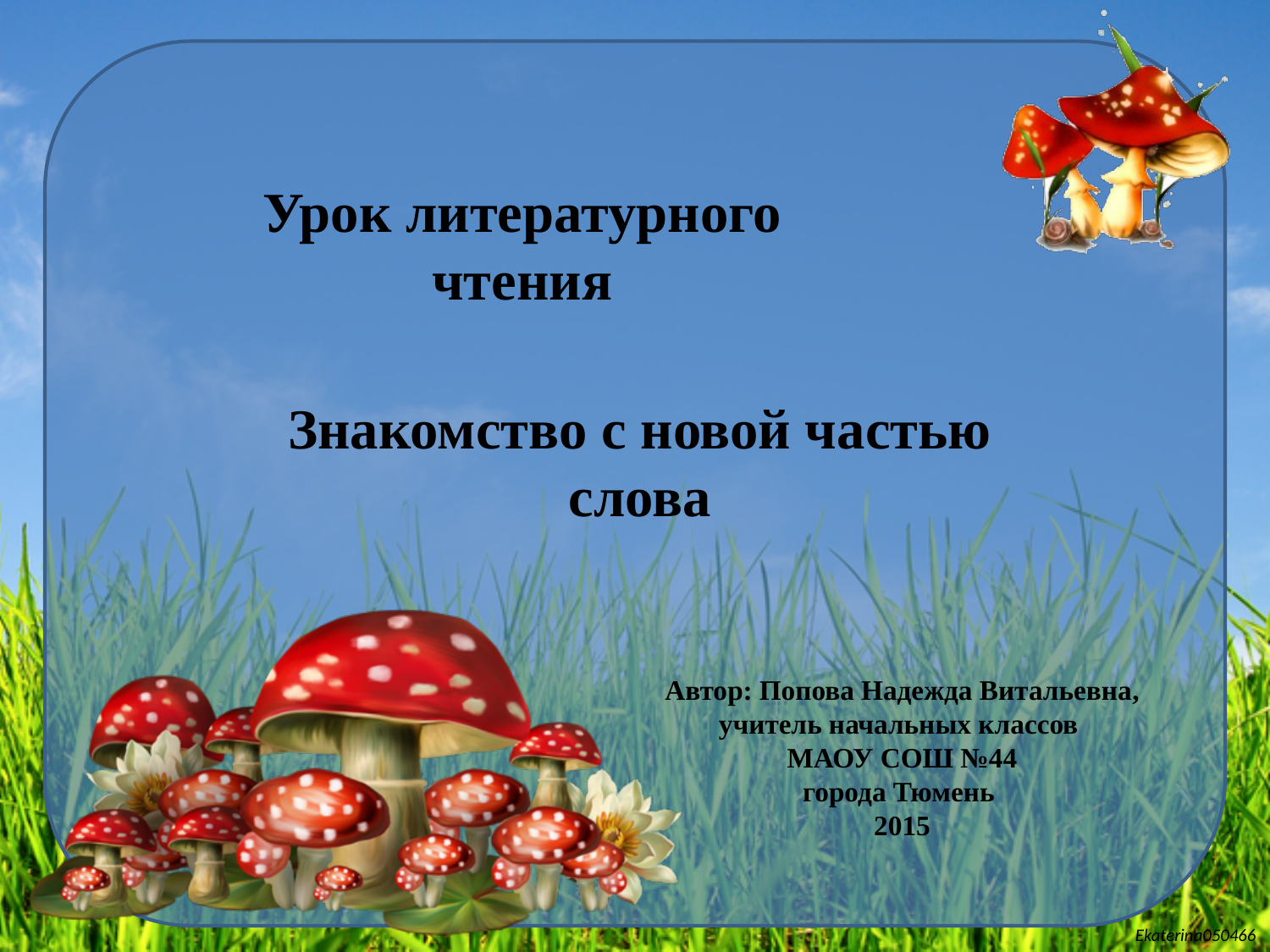

Урок литературного чтения

Знакомство с новой частью слова
Автор: Попова Надежда Витальевна,
учитель начальных классов
МАОУ СОШ №44
города Тюмень
2015